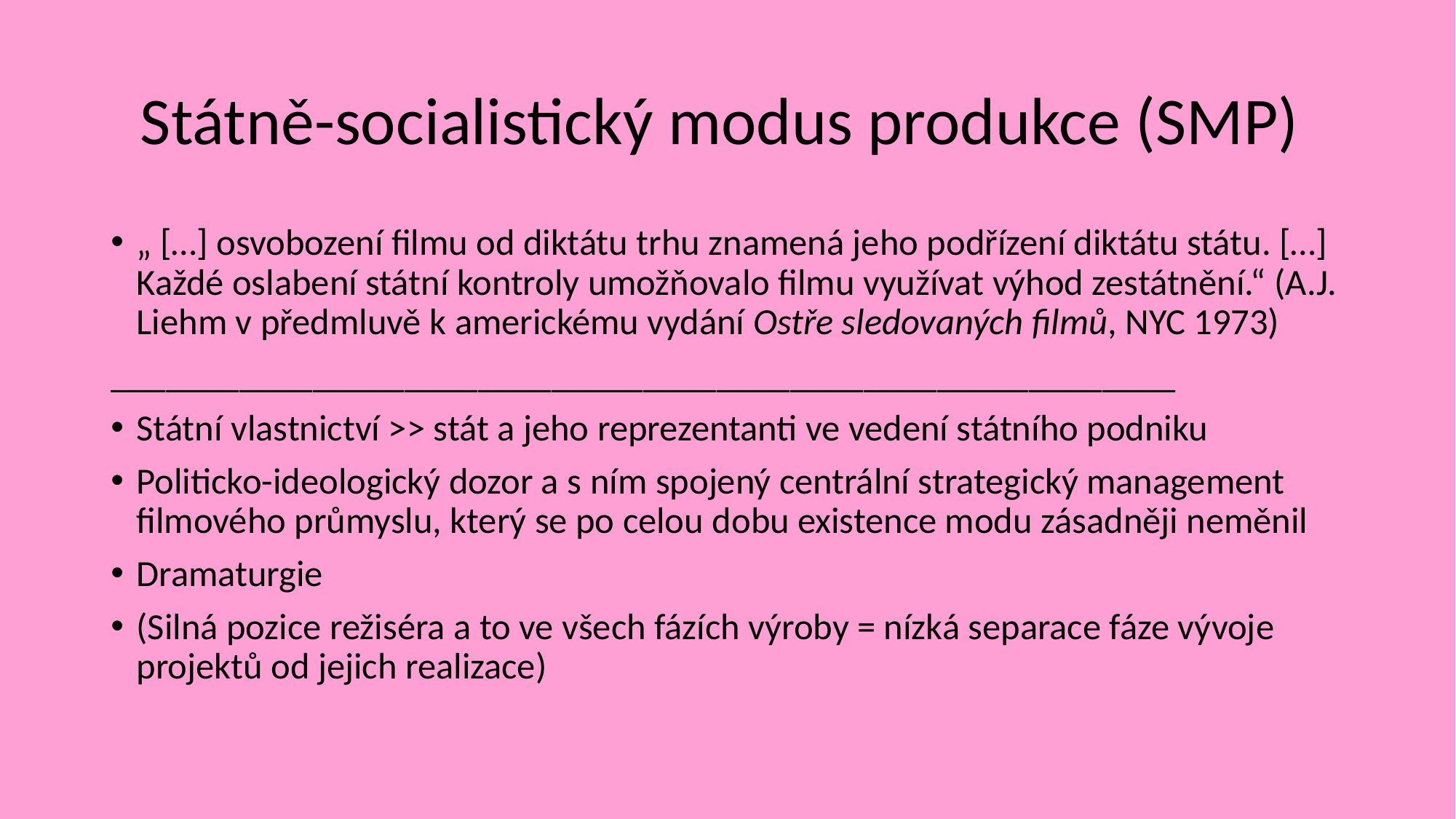

# Státně-socialistický modus produkce (SMP)
„ […] osvobození filmu od diktátu trhu znamená jeho podřízení diktátu státu. […] Každé oslabení státní kontroly umožňovalo filmu využívat výhod zestátnění.“ (A.J. Liehm v předmluvě k americkému vydání Ostře sledovaných filmů, NYC 1973)
__________________________________________________________
Státní vlastnictví >> stát a jeho reprezentanti ve vedení státního podniku
Politicko-ideologický dozor a s ním spojený centrální strategický management filmového průmyslu, který se po celou dobu existence modu zásadněji neměnil
Dramaturgie
(Silná pozice režiséra a to ve všech fázích výroby = nízká separace fáze vývoje projektů od jejich realizace)